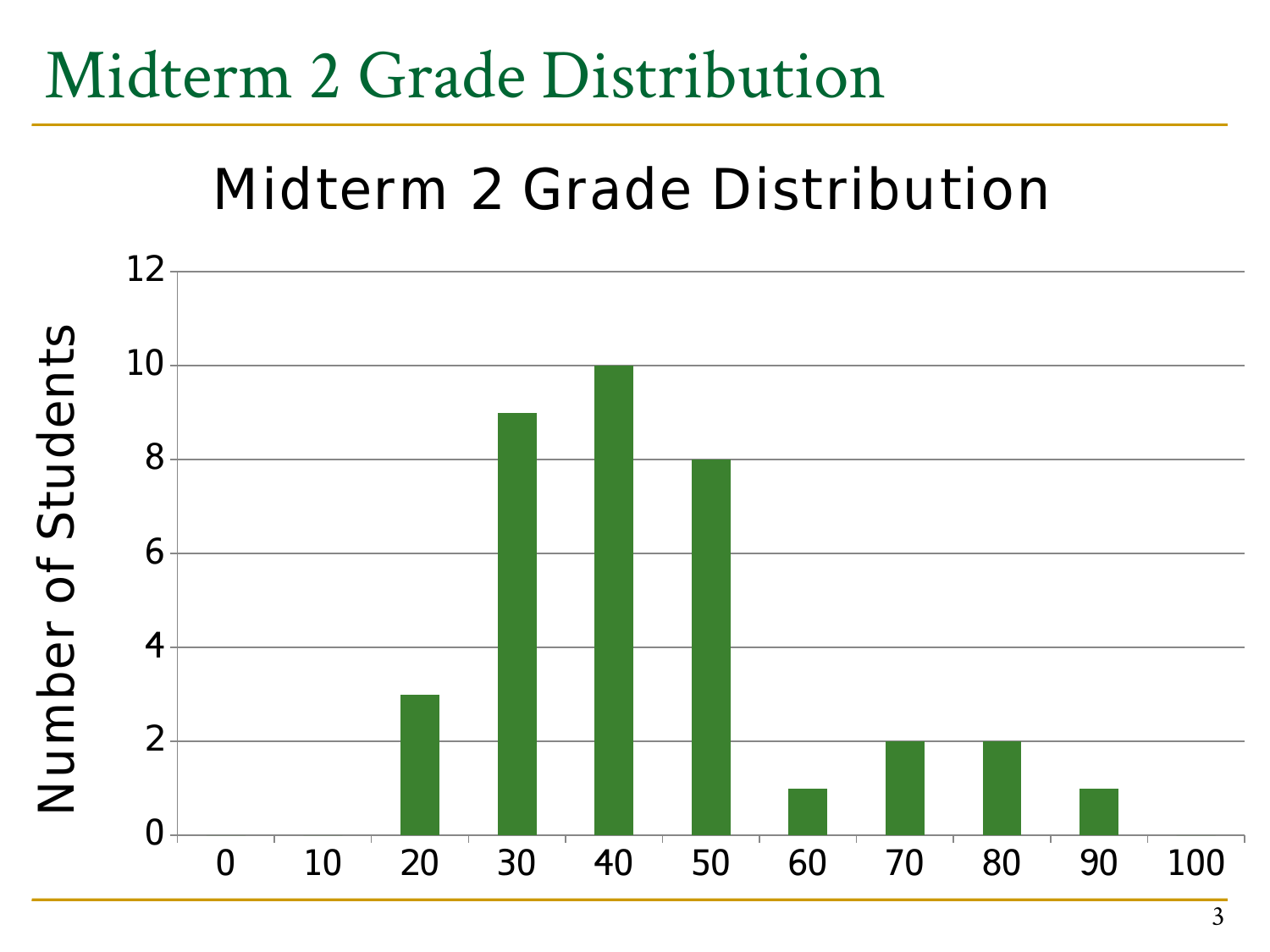

# Midterm 2 Grade Distribution

### Chart: Midterm 2 Grade Distribution

| Category |  |
|---|---|
| 0.0 | 0.0 |
| 10.0 | 0.0 |
| 20.0 | 3.0 |
| 30.0 | 9.0 |
| 40.0 | 10.0 |
| 50.0 | 8.0 |
| 60.0 | 1.0 |
| 70.0 | 2.0 |
| 80.0 | 2.0 |
| 90.0 | 1.0 |
| 100.0 | 0.0 |
3